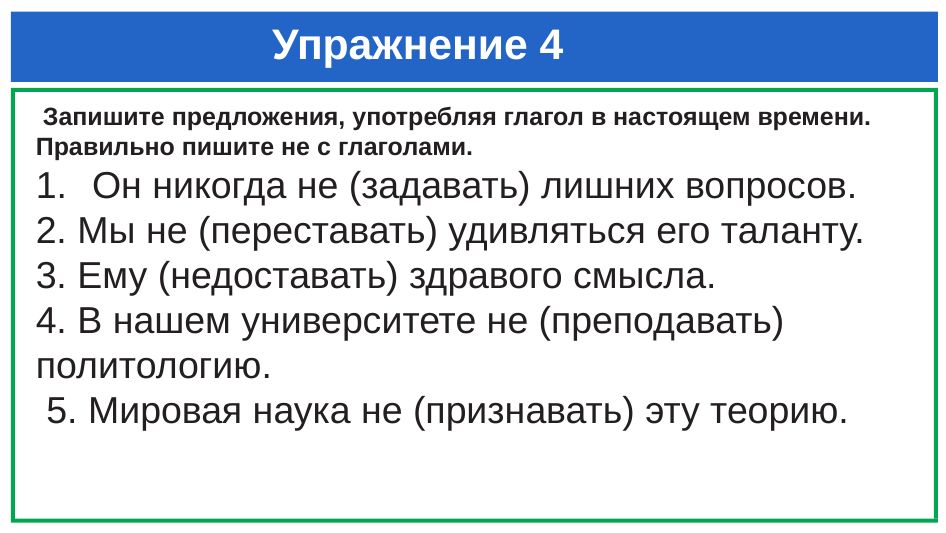

# Упражнение 4
 Запишите предложения, употребляя глагол в настоящем времени. Правильно пишите не с глаголами.
Он никогда не (задавать) лишних вопросов.
2. Мы не (переставать) удивляться его таланту. 3. Ему (недоставать) здравого смысла.
4. В нашем университете не (преподавать) политологию.
 5. Мировая наука не (признавать) эту теорию.